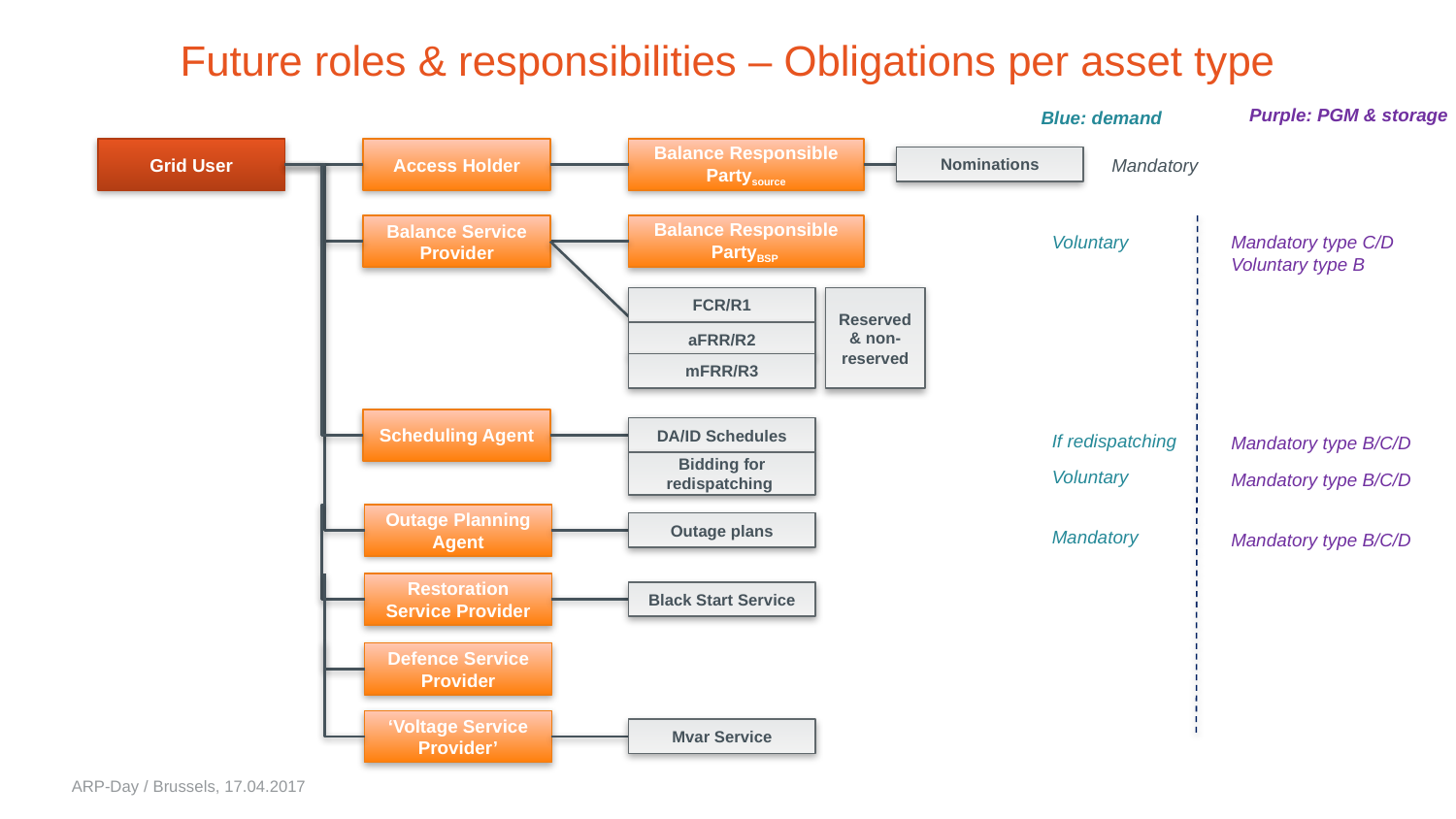

# Future roles & responsibilities – Obligations per asset type
Purple: PGM & storage
Blue: demand
Grid User
Access Holder
Balance Responsible Partysource
Nominations
Mandatory
Balance Service Provider
Balance Responsible PartyBSP
Mandatory type C/D
Voluntary type B
Voluntary
Reserved & non-reserved
FCR/R1
aFRR/R2
mFRR/R3
Scheduling Agent
DA/ID Schedules
If redispatching
Mandatory type B/C/D
Bidding for redispatching
Voluntary
Mandatory type B/C/D
Outage Planning Agent
Outage plans
Mandatory
Mandatory type B/C/D
Restoration Service Provider
Black Start Service
Defence Service Provider
‘Voltage Service Provider’
Mvar Service
ARP-Day / Brussels, 17.04.2017